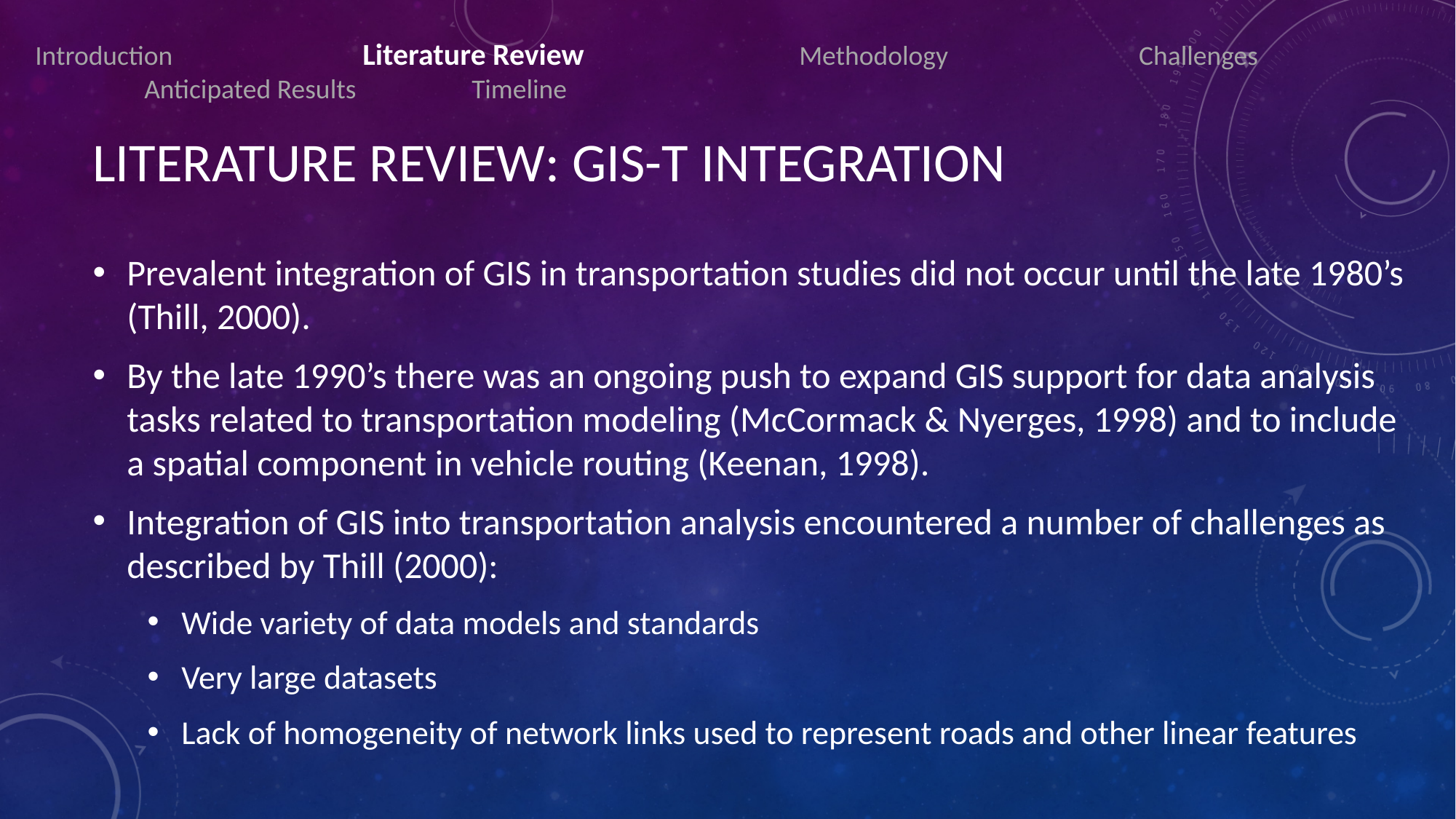

Introduction		Literature Review		Methodology		  Challenges  		Anticipated Results 	Timeline
# Literature review: Gis-T Integration
Prevalent integration of GIS in transportation studies did not occur until the late 1980’s (Thill, 2000).
By the late 1990’s there was an ongoing push to expand GIS support for data analysis tasks related to transportation modeling (McCormack & Nyerges, 1998) and to include a spatial component in vehicle routing (Keenan, 1998).
Integration of GIS into transportation analysis encountered a number of challenges as described by Thill (2000):
Wide variety of data models and standards
Very large datasets
Lack of homogeneity of network links used to represent roads and other linear features